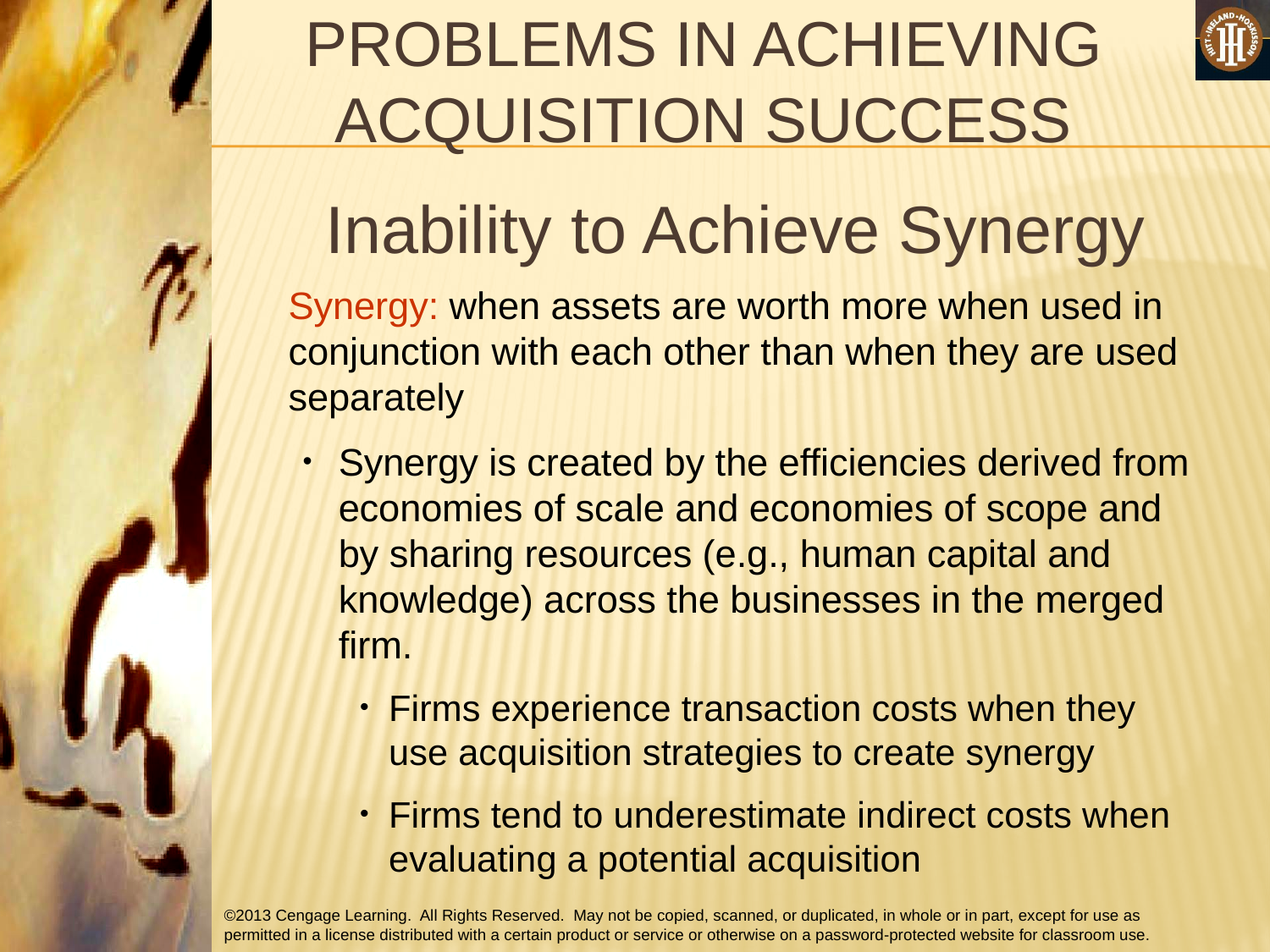

# PROBLEMS IN ACHIEVING ACQUISITION SUCCESS

Inability to Achieve Synergy
	Synergy: when assets are worth more when used in conjunction with each other than when they are used separately
Synergy is created by the efficiencies derived from economies of scale and economies of scope and by sharing resources (e.g., human capital and knowledge) across the businesses in the merged firm.
Firms experience transaction costs when they use acquisition strategies to create synergy
Firms tend to underestimate indirect costs when evaluating a potential acquisition